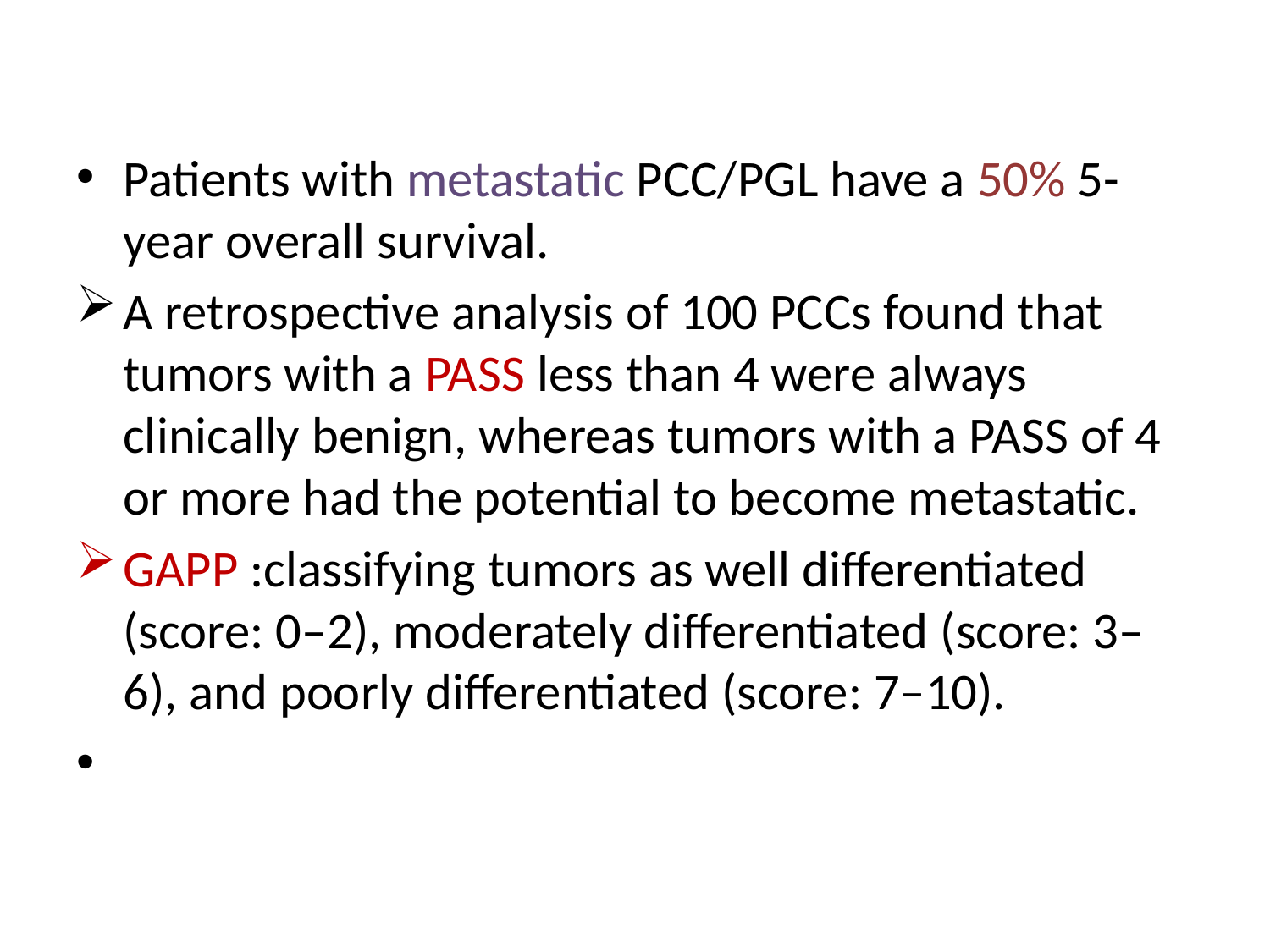

Patients with metastatic PCC/PGL have a 50% 5-year overall survival.
A retrospective analysis of 100 PCCs found that tumors with a PASS less than 4 were always clinically benign, whereas tumors with a PASS of 4 or more had the potential to become metastatic.
GAPP :classifying tumors as well differentiated (score: 0–2), moderately differentiated (score: 3–6), and poorly differentiated (score: 7–10).